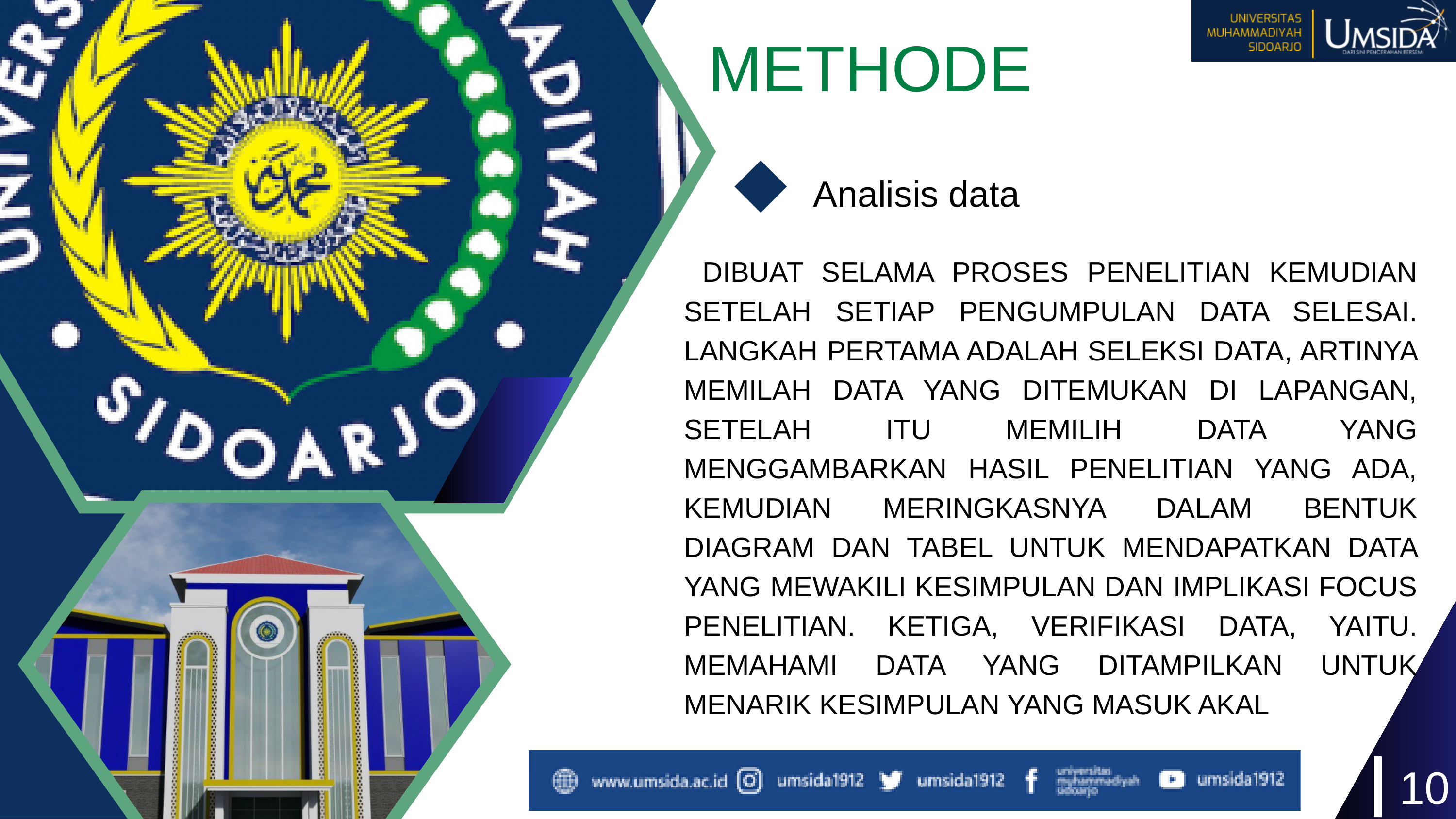

METHODE

Analisis data
 DIBUAT SELAMA PROSES PENELITIAN KEMUDIAN SETELAH SETIAP PENGUMPULAN DATA SELESAI. LANGKAH PERTAMA ADALAH SELEKSI DATA, ARTINYA MEMILAH DATA YANG DITEMUKAN DI LAPANGAN, SETELAH ITU MEMILIH DATA YANG MENGGAMBARKAN HASIL PENELITIAN YANG ADA, KEMUDIAN MERINGKASNYA DALAM BENTUK DIAGRAM DAN TABEL UNTUK MENDAPATKAN DATA YANG MEWAKILI KESIMPULAN DAN IMPLIKASI FOCUS PENELITIAN. KETIGA, VERIFIKASI DATA, YAITU. MEMAHAMI DATA YANG DITAMPILKAN UNTUK MENARIK KESIMPULAN YANG MASUK AKAL

10